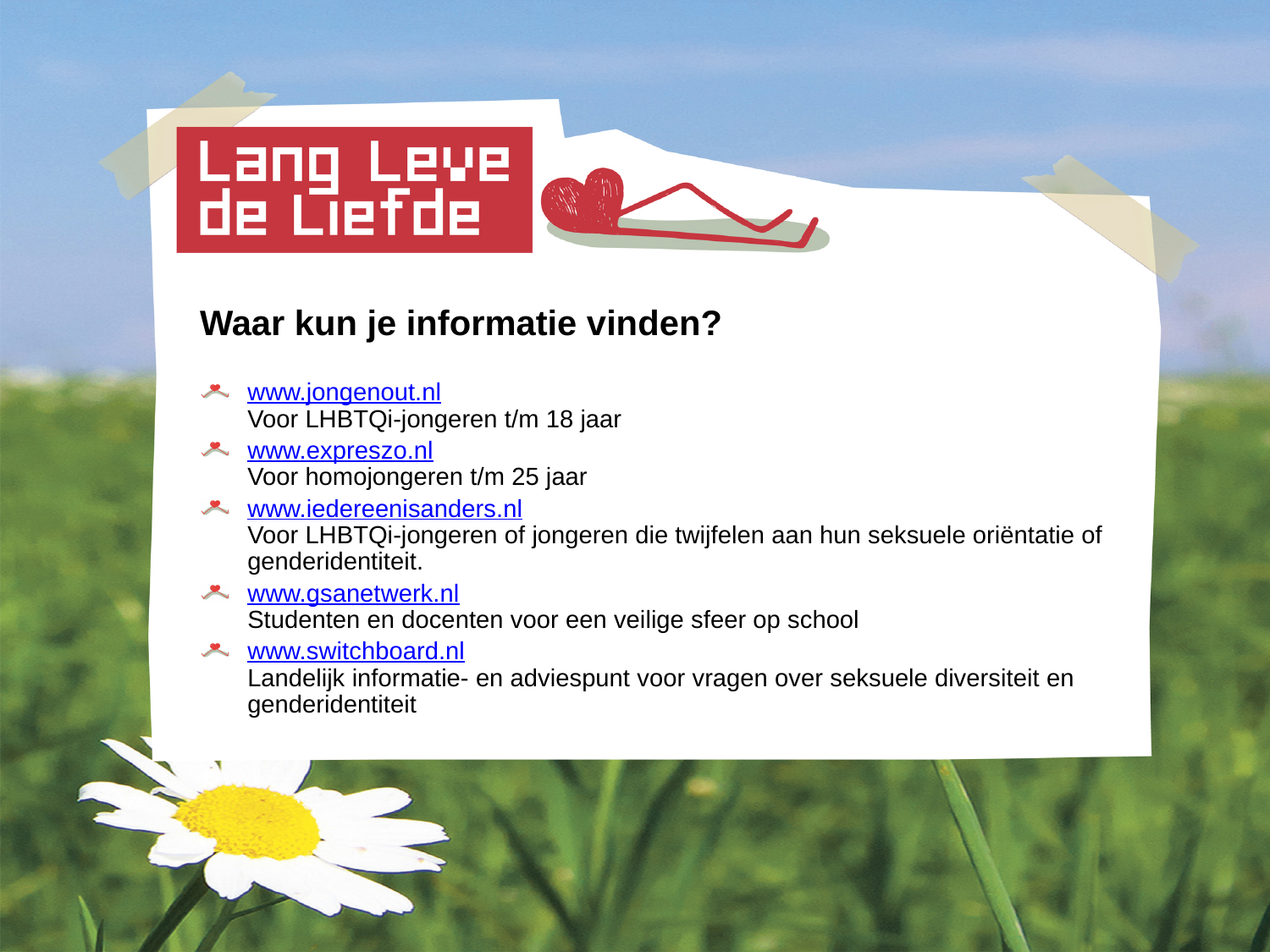

Waar kun je informatie vinden?
www.jongenout.nl
Voor LHBTQi-jongeren t/m 18 jaar
www.expreszo.nl
Voor homojongeren t/m 25 jaar
www.iedereenisanders.nl
Voor LHBTQi-jongeren of jongeren die twijfelen aan hun seksuele oriëntatie of genderidentiteit.
www.gsanetwerk.nl
Studenten en docenten voor een veilige sfeer op school
www.switchboard.nl
Landelijk informatie- en adviespunt voor vragen over seksuele diversiteit en genderidentiteit